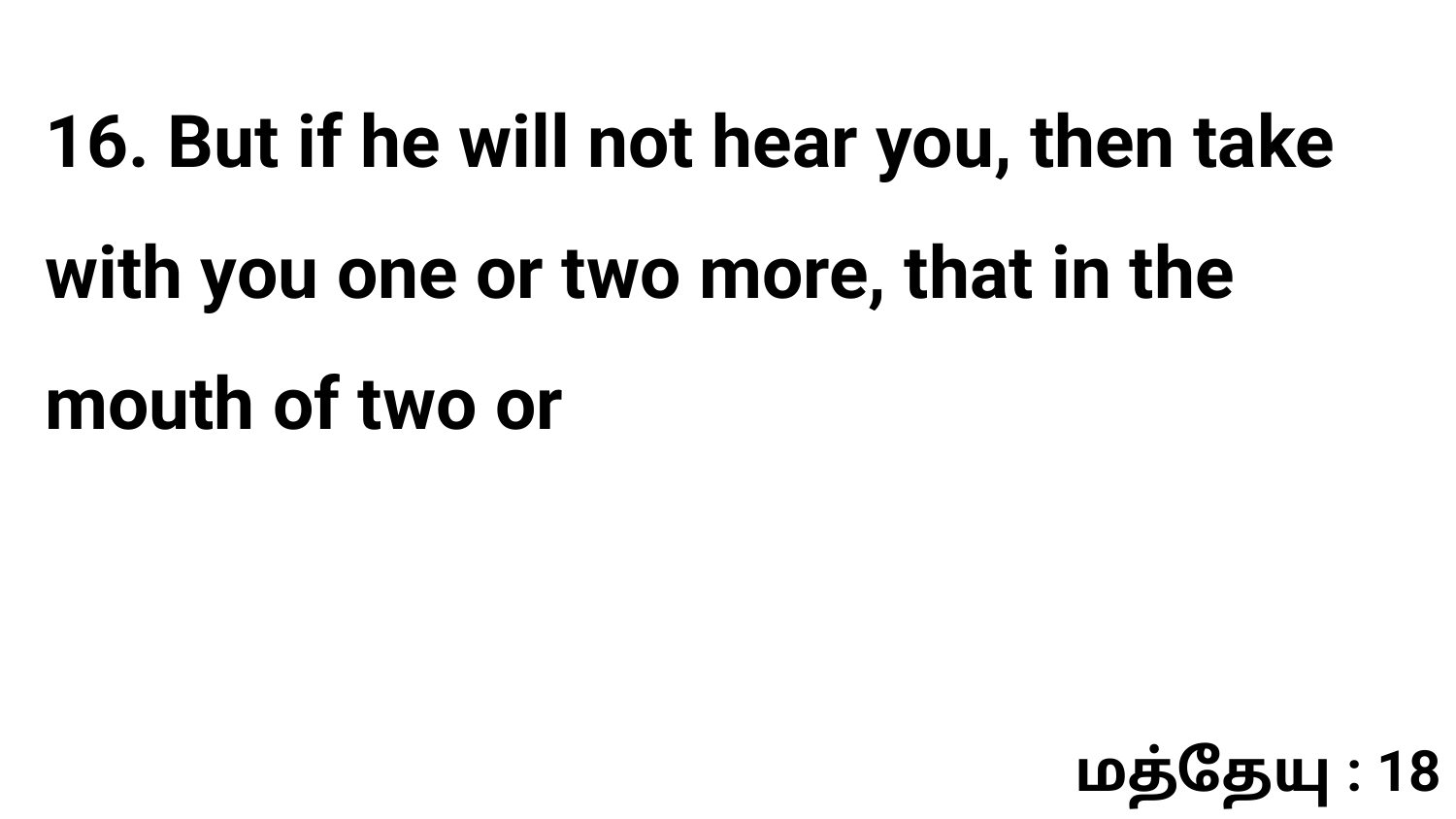

16. But if he will not hear you, then take with you one or two more, that in the mouth of two or
மத்தேயு : 18